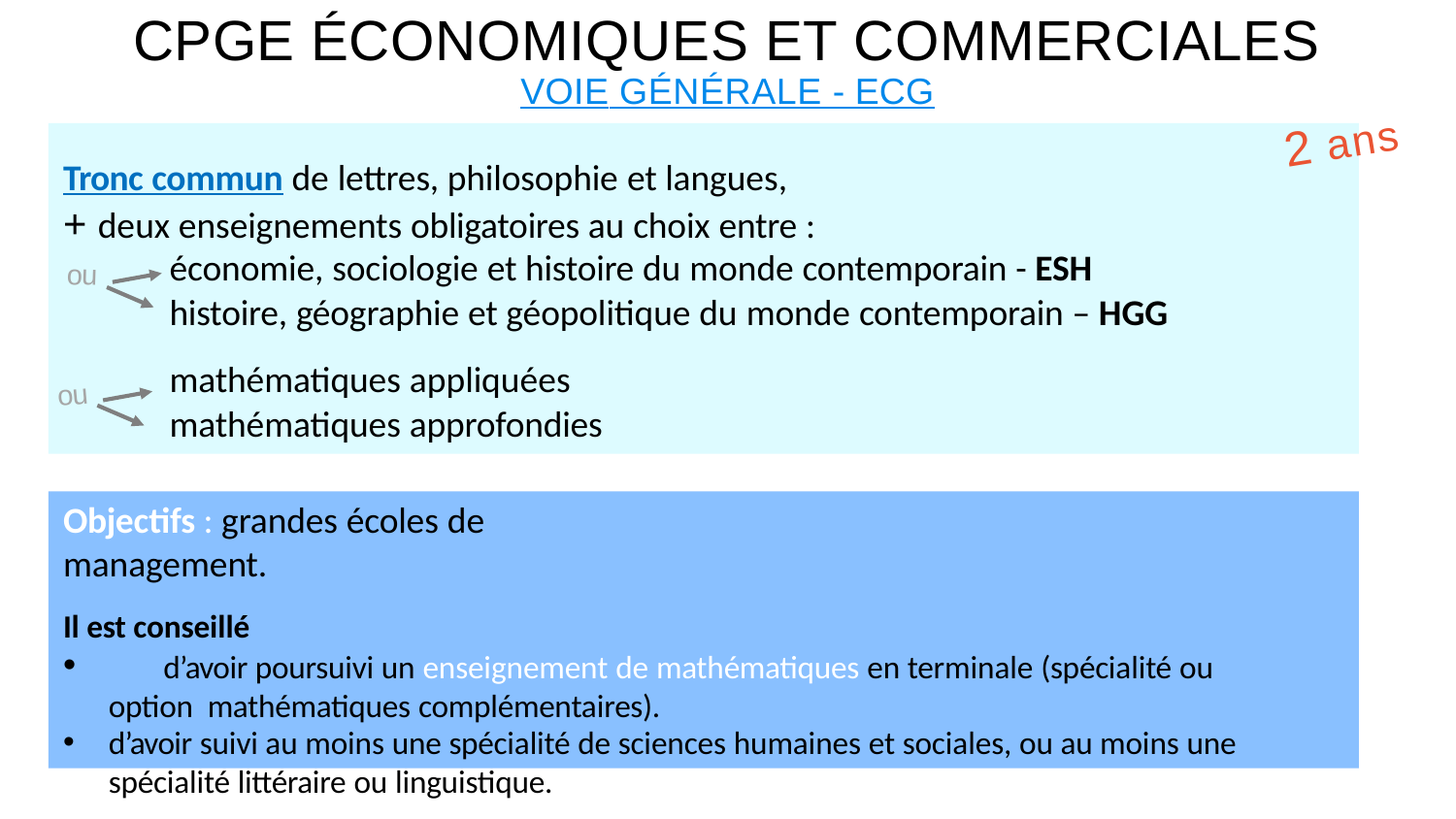

# CPGE ÉCONOMIQUES ET COMMERCIALES
VOIE GÉNÉRALE - ECG

Tronc commun de lettres, philosophie et langues,
+ deux enseignements obligatoires au choix entre :
économie, sociologie et histoire du monde contemporain - ESH
histoire, géographie et géopolitique du monde contemporain – HGG
mathématiques appliquées  mathématiques approfondies

Objectifs : grandes écoles de management.
Il est conseillé
	d’avoir poursuivi un enseignement de mathématiques en terminale (spécialité ou option  mathématiques complémentaires).
d’avoir suivi au moins une spécialité de sciences humaines et sociales, ou au moins une
spécialité littéraire ou linguistique.

2 ans
ou

ou